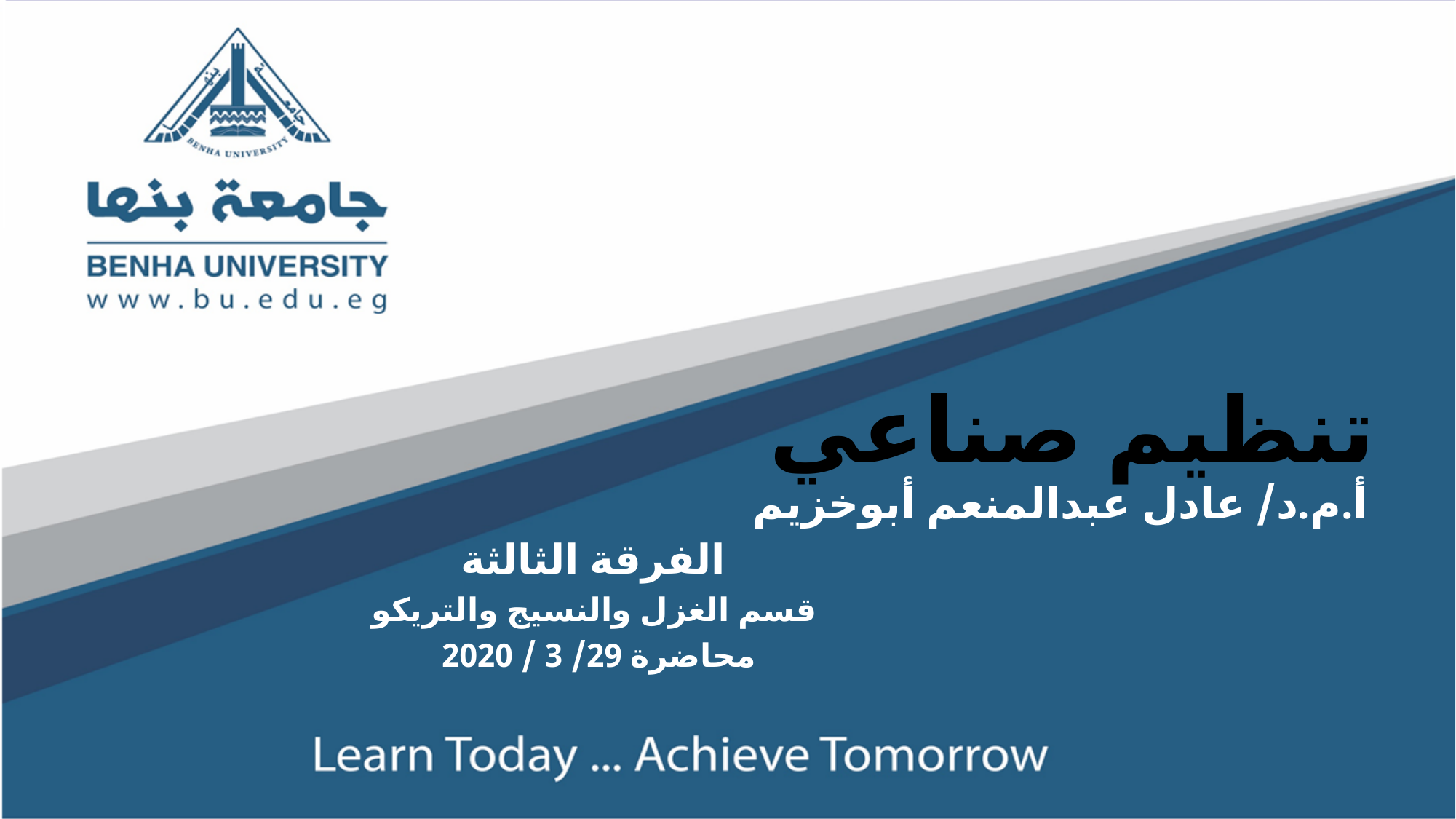

# تنظيم صناعي أ.م.د/ عادل عبدالمنعم أبوخزيم
الفرقة الثالثة
قسم الغزل والنسيج والتريكو
محاضرة 29/ 3 / 2020